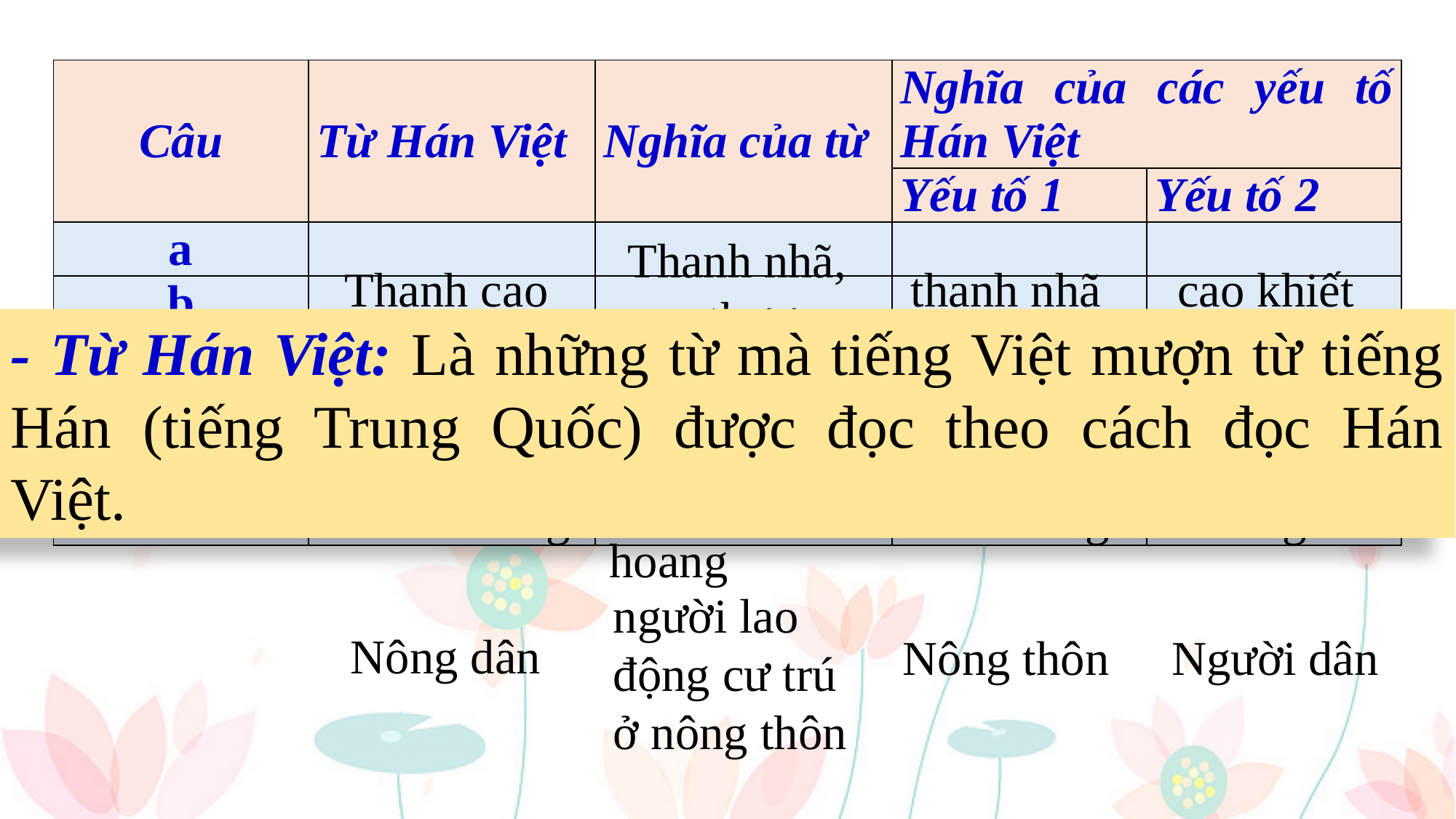

| Câu | Từ Hán Việt | Nghĩa của từ | Nghĩa của các yếu tố Hán Việt |  |
| --- | --- | --- | --- | --- |
|  |  |  | Yếu tố 1 | Yếu tố 2 |
| a |  |  |  |  |
| b |  |  |  |  |
| c |  |  |  |  |
| d |  |  |  |  |
Thanh nhã, cao thượng
thanh nhã
cao khiết
Thanh cao
- Từ Hán Việt: Là những từ mà tiếng Việt mượn từ tiếng Hán (tiếng Trung Quốc) được đọc theo cách đọc Hán Việt.
Đơn giản, không cầu kỳ
Đơn giản
Giản dị
Dễ, dễ dãi
Khai phá đất hoang
Hoang dã
Khai hoang
Mở mang
người lao động cư trú ở nông thôn
Nông dân
Người dân
Nông thôn